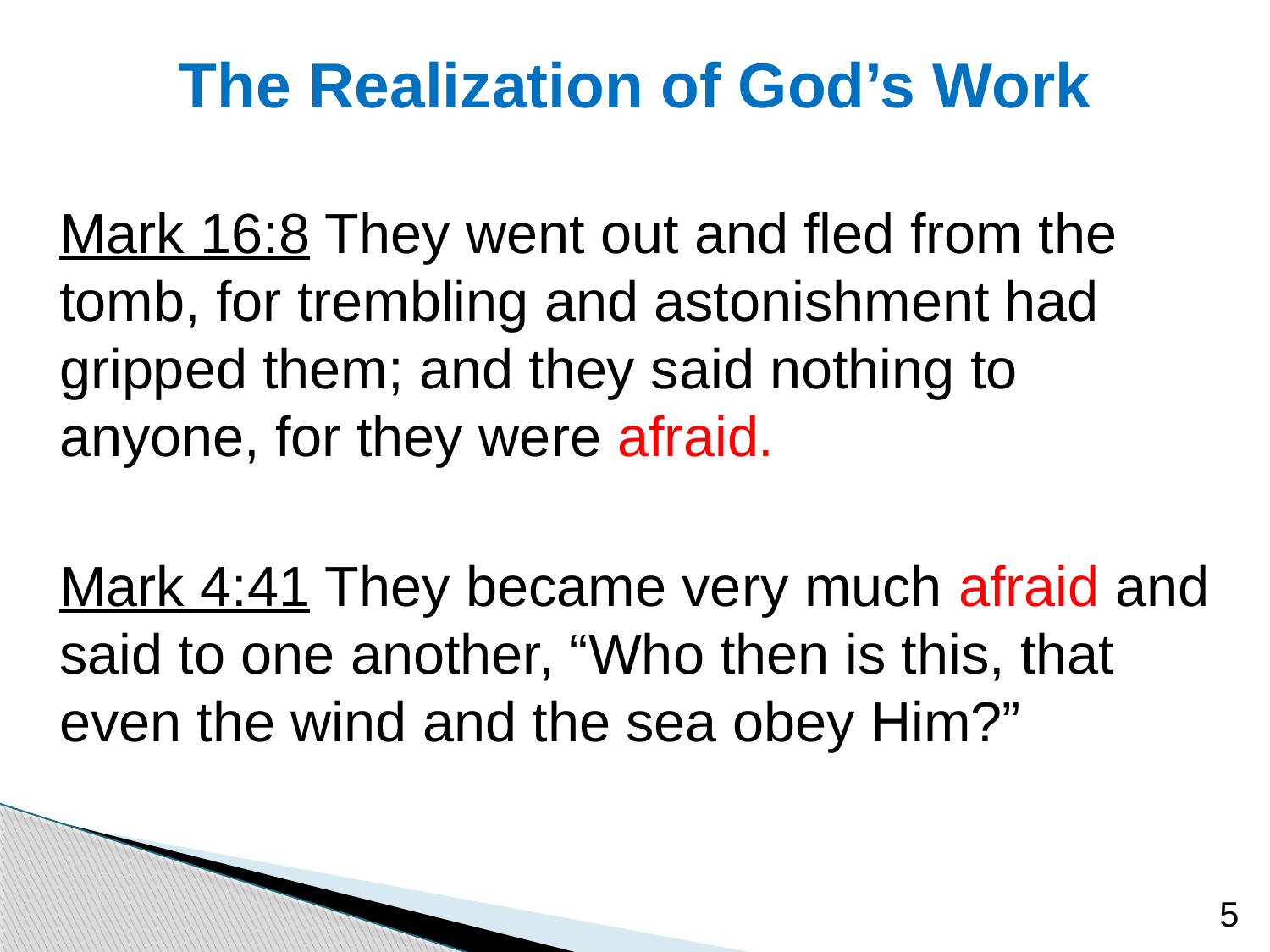

# The Realization of God’s Work
Mark 16:8 They went out and fled from the tomb, for trembling and astonishment had gripped them; and they said nothing to anyone, for they were afraid.

Mark 4:41 They became very much afraid and said to one another, “Who then is this, that even the wind and the sea obey Him?”
5